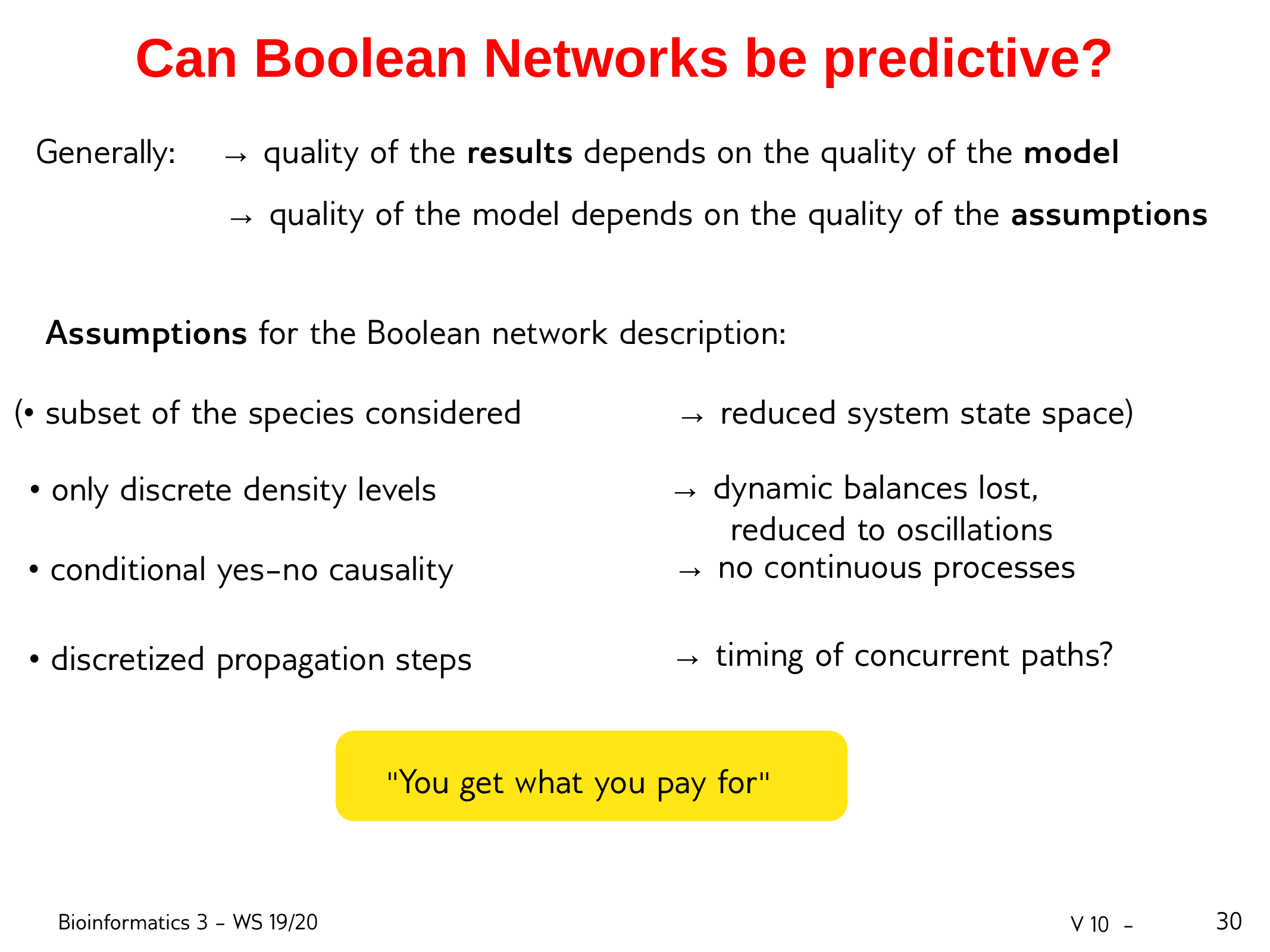

# Can Boolean Networks be predictive?
Generally:
→ quality of the results depends on the quality of the model
→ quality of the model depends on the quality of the assumptions
Assumptions for the Boolean network description:
(• subset of the species considered
→ reduced system state space)
• only discrete density levels
→ dynamic balances lost,
      reduced to oscillations
• conditional yes–no causality
→ no continuous processes
• discretized propagation steps
→ timing of concurrent paths?

"You get what you pay for"

30